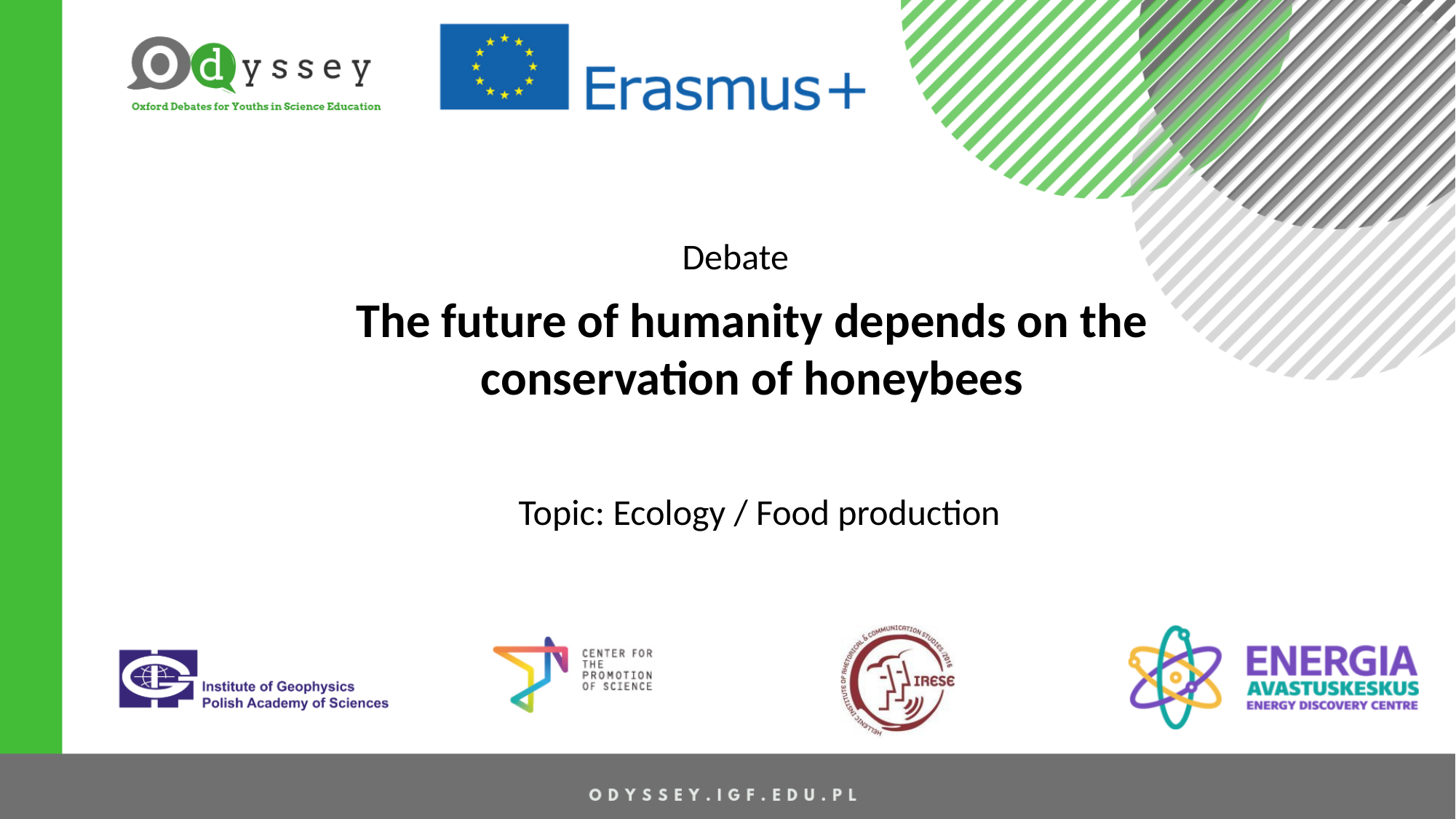

# Debate
The future of humanity depends on the conservation of honeybees
     Topic: Ecology / Food production